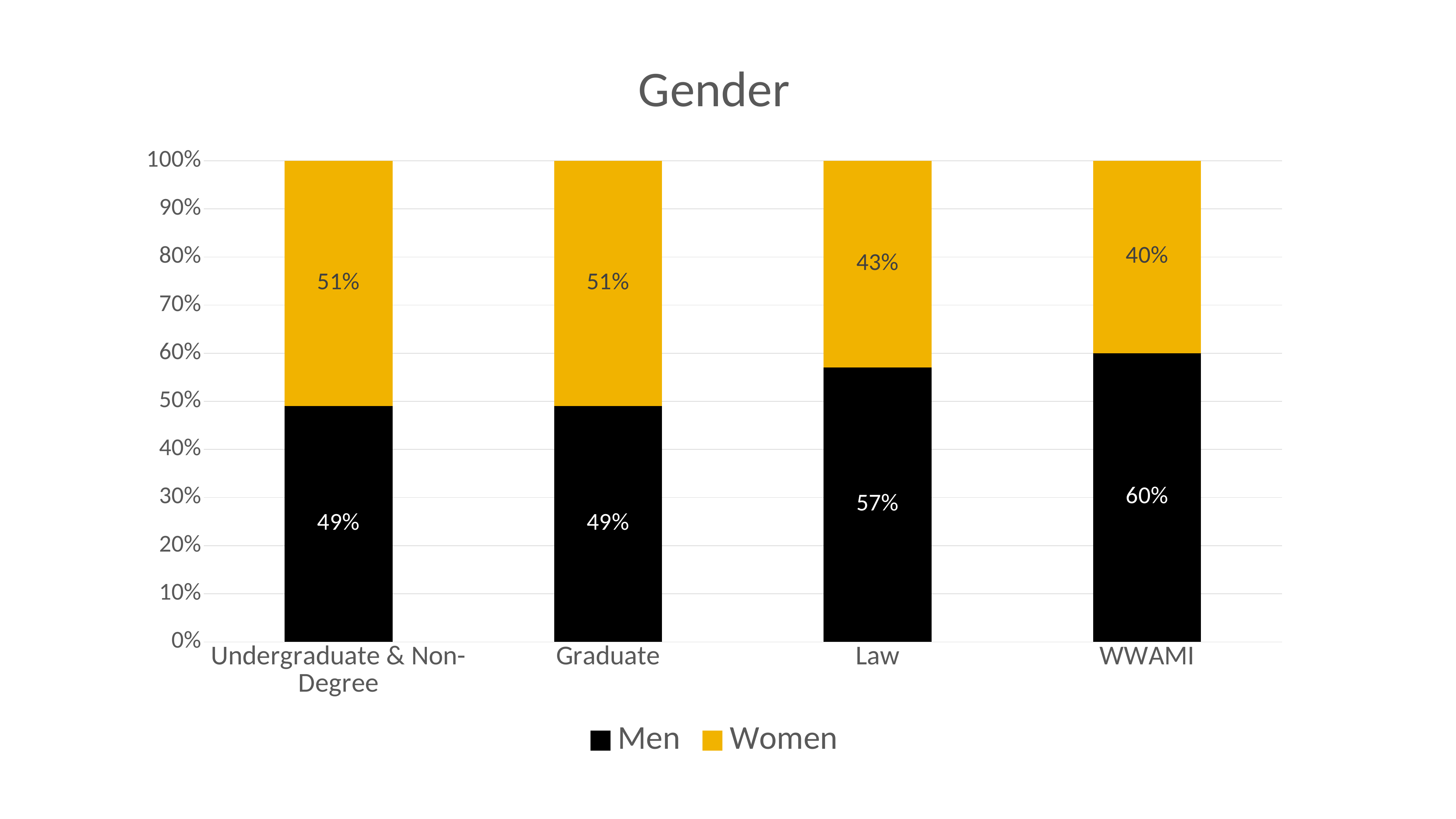

### Chart: Gender

| Category | Men | Women |
|---|---|---|
| Undergraduate & Non-Degree | 0.49 | 0.51 |
| Graduate | 0.49 | 0.51 |
| Law | 0.57 | 0.43 |
| WWAMI | 0.6 | 0.4 |